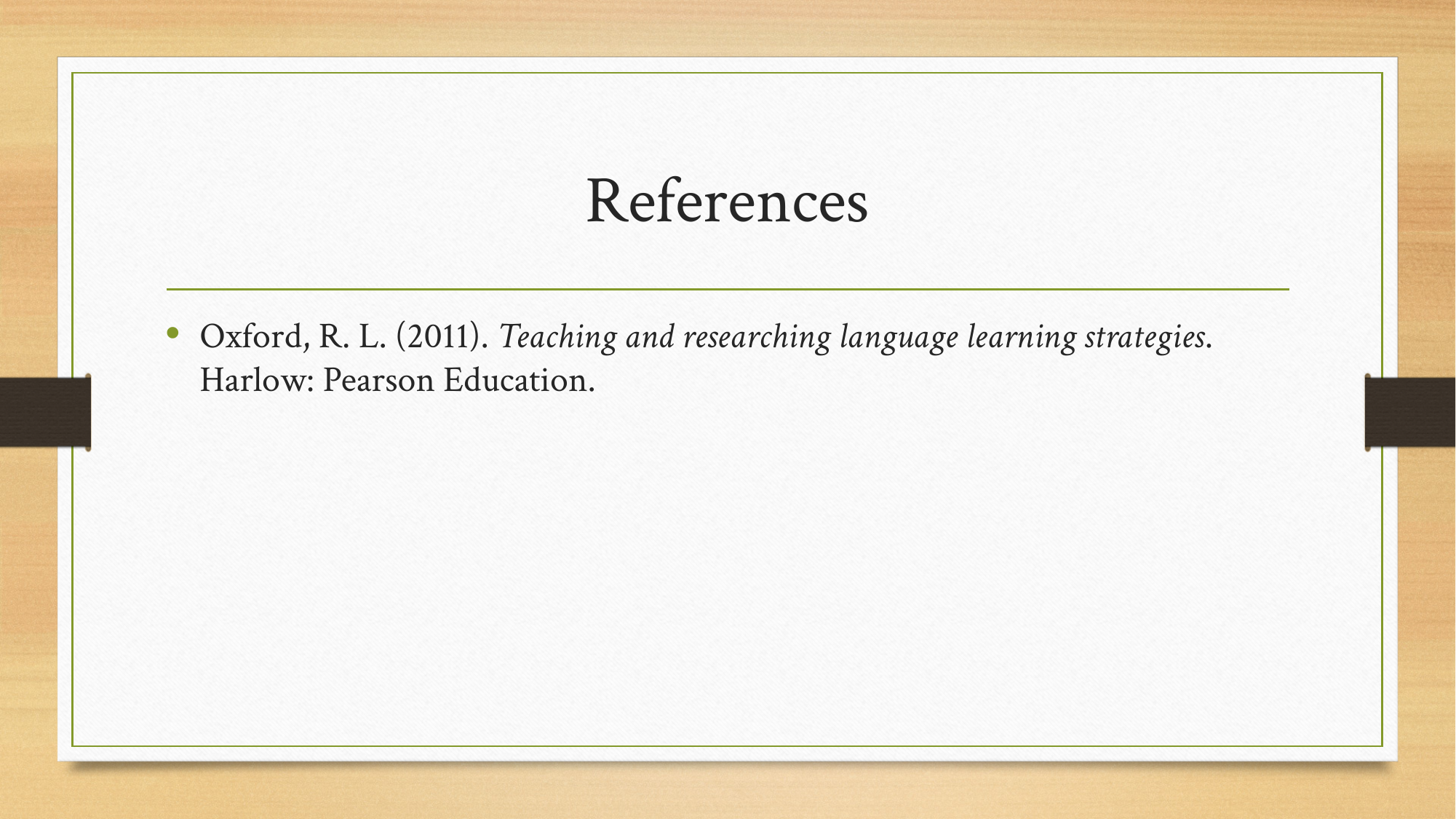

# References
Oxford, R. L. (2011). Teaching and researching language learning strategies. Harlow: Pearson Education.